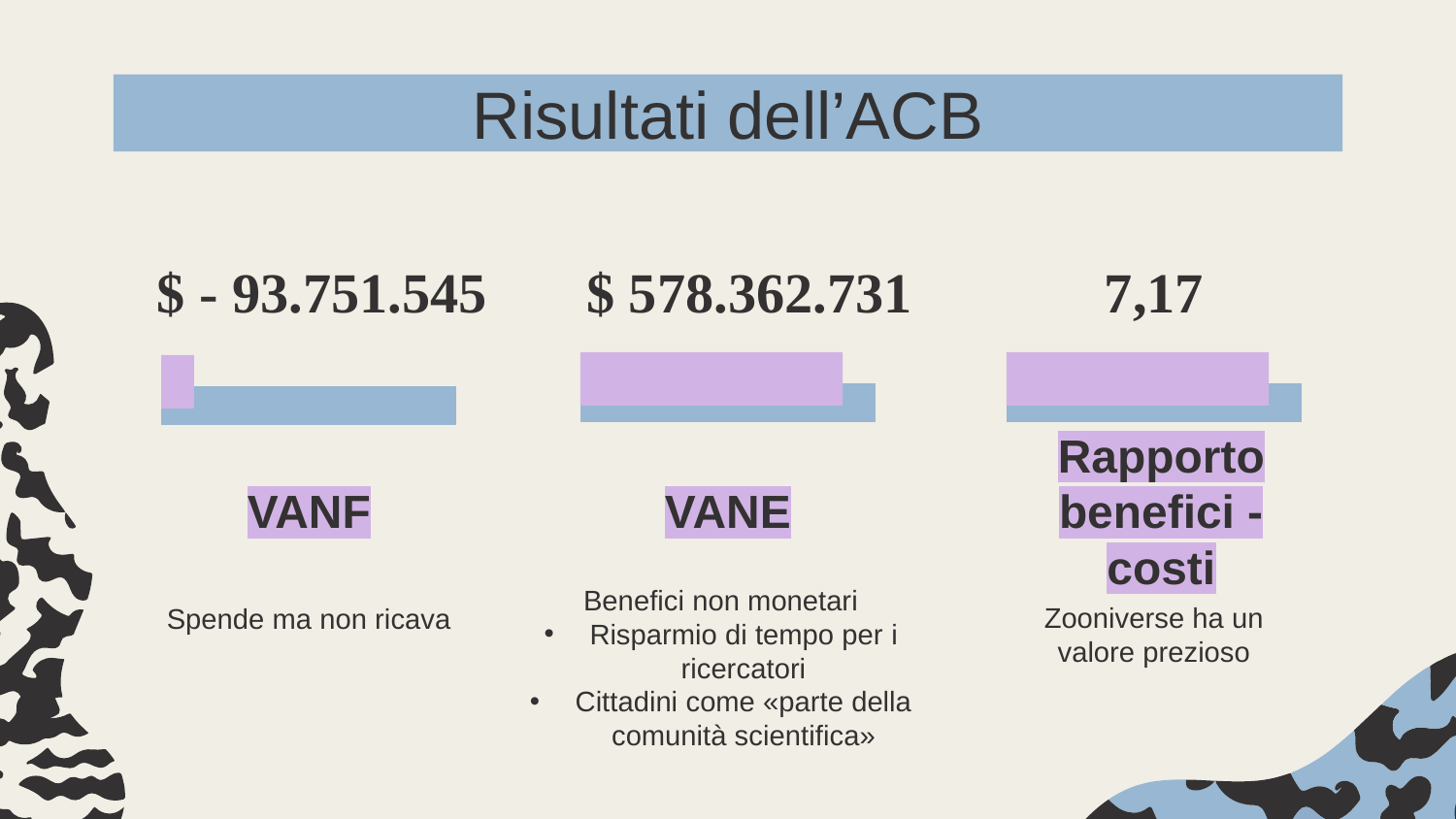

Risultati dell’ACB
# $ - 93.751.545
7,17
$ 578.362.731

VANF
VANE
Rapporto benefici - costi
Benefici non monetari
Risparmio di tempo per i ricercatori
Cittadini come «parte della comunità scientifica»
Spende ma non ricava
Zooniverse ha un valore prezioso